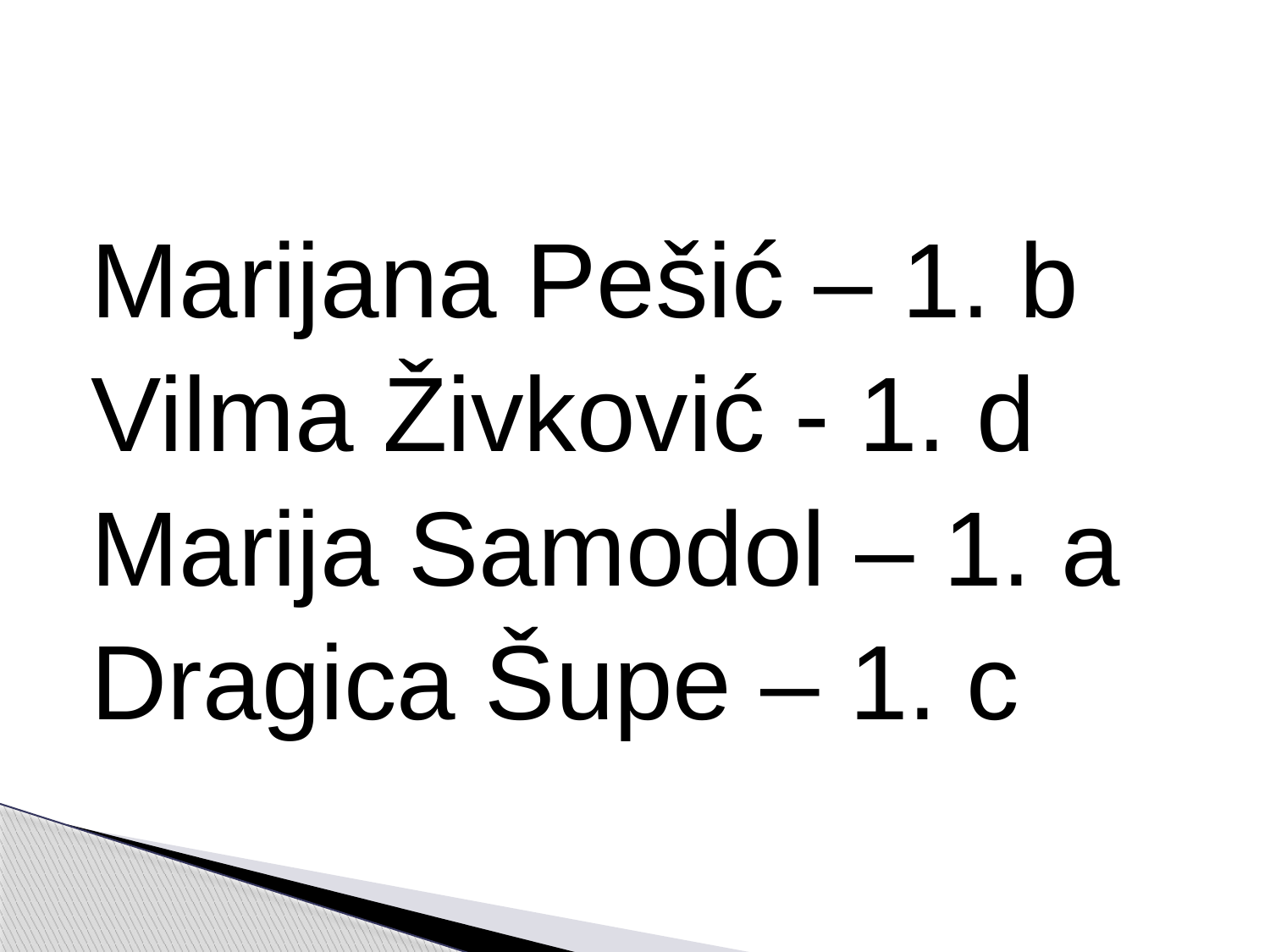

#
Marijana Pešić – 1. b
Vilma Živković - 1. d
Marija Samodol – 1. a
Dragica Šupe – 1. c